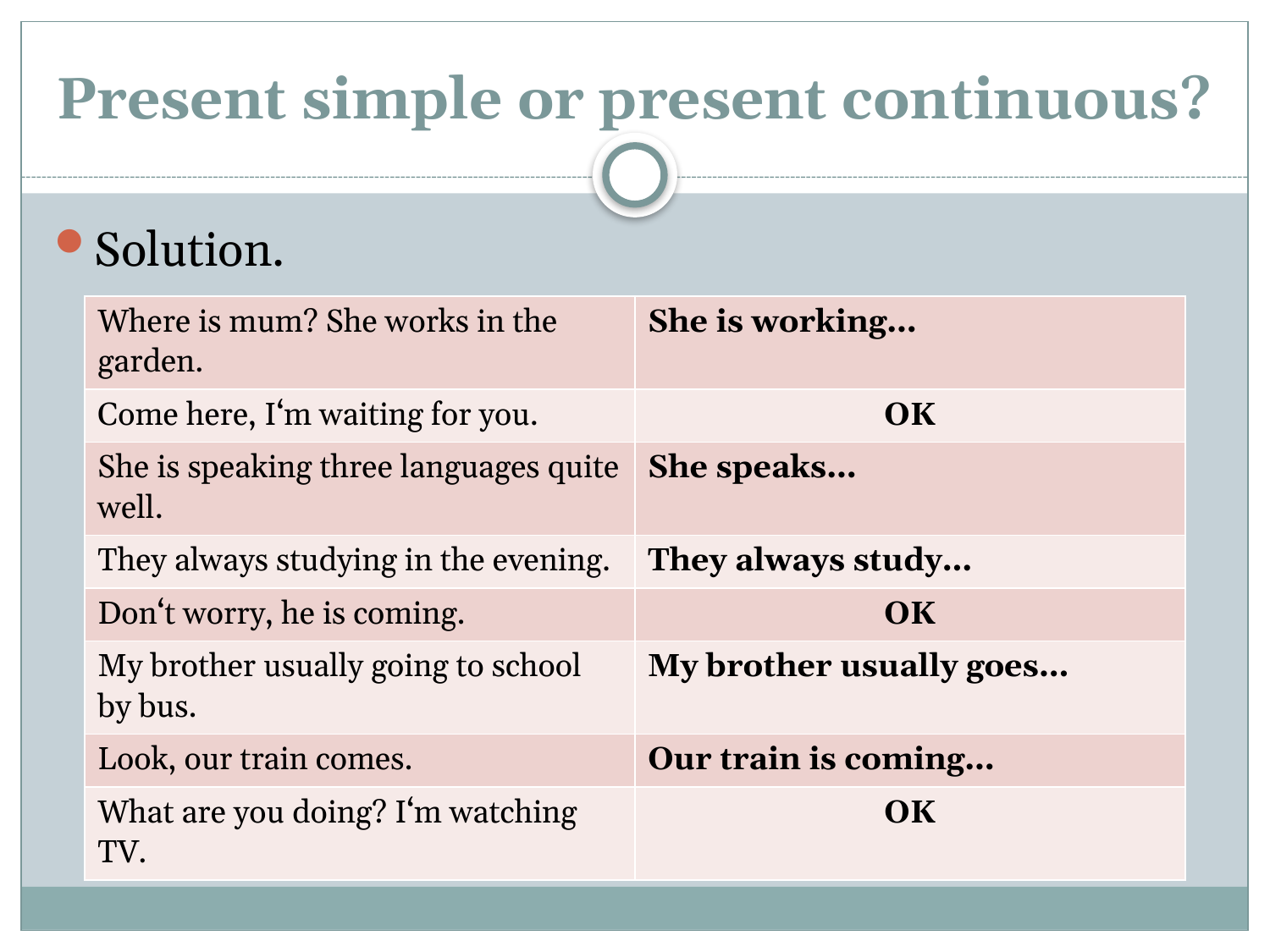

# Present simple or present continuous?
Solution.
| Where is mum? She works in the garden. | She is working… |
| --- | --- |
| Come here, I‘m waiting for you. | OK |
| She is speaking three languages quite well. | She speaks… |
| They always studying in the evening. | They always study… |
| Don‘t worry, he is coming. | OK |
| My brother usually going to school by bus. | My brother usually goes… |
| Look, our train comes. | Our train is coming… |
| What are you doing? I‘m watching TV. | OK |